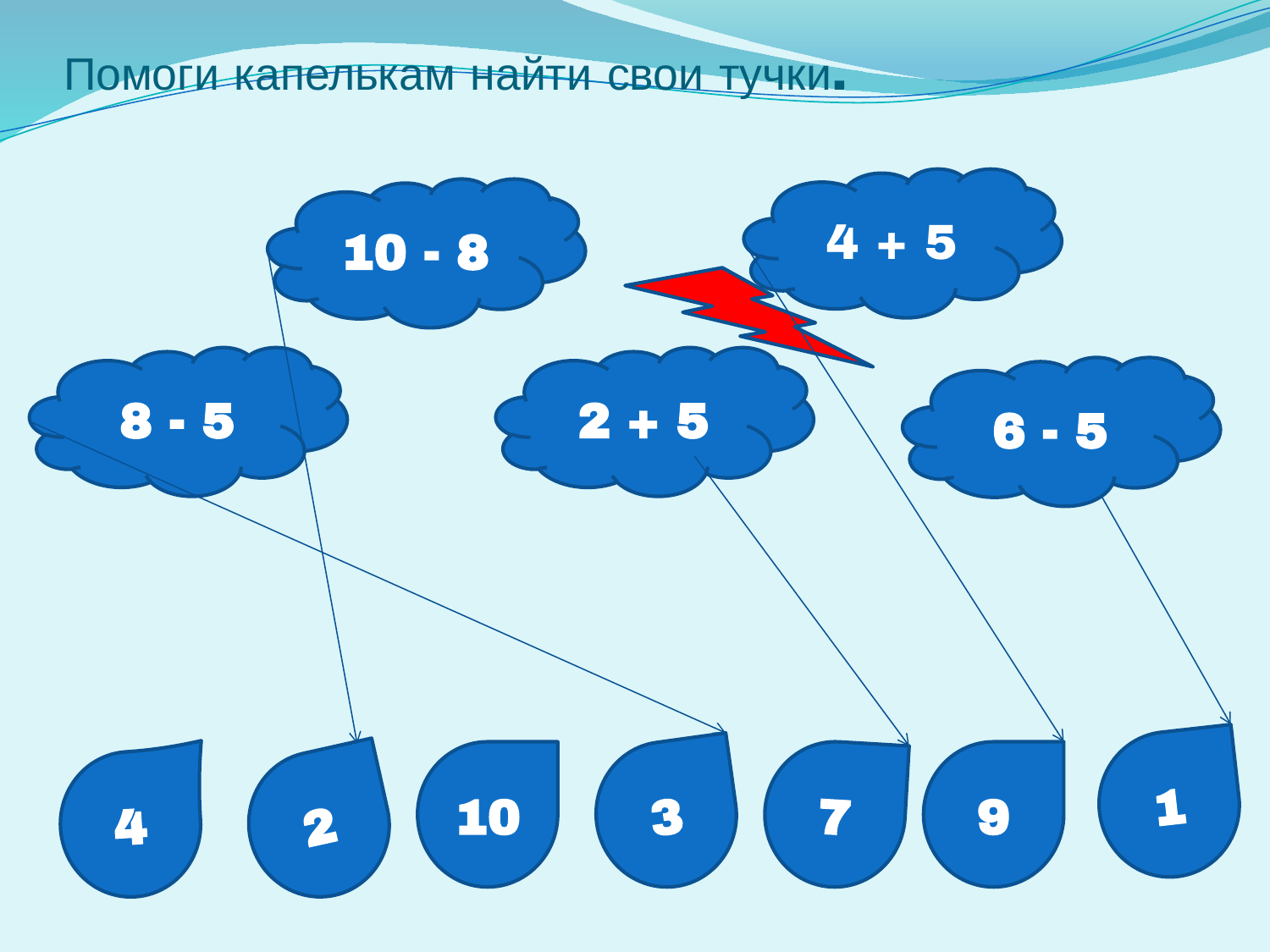

# Помоги капелькам найти свои тучки.
4 + 5
10 - 8

8 - 5
2 + 5
6 - 5
1
7
10
3
9
4
2